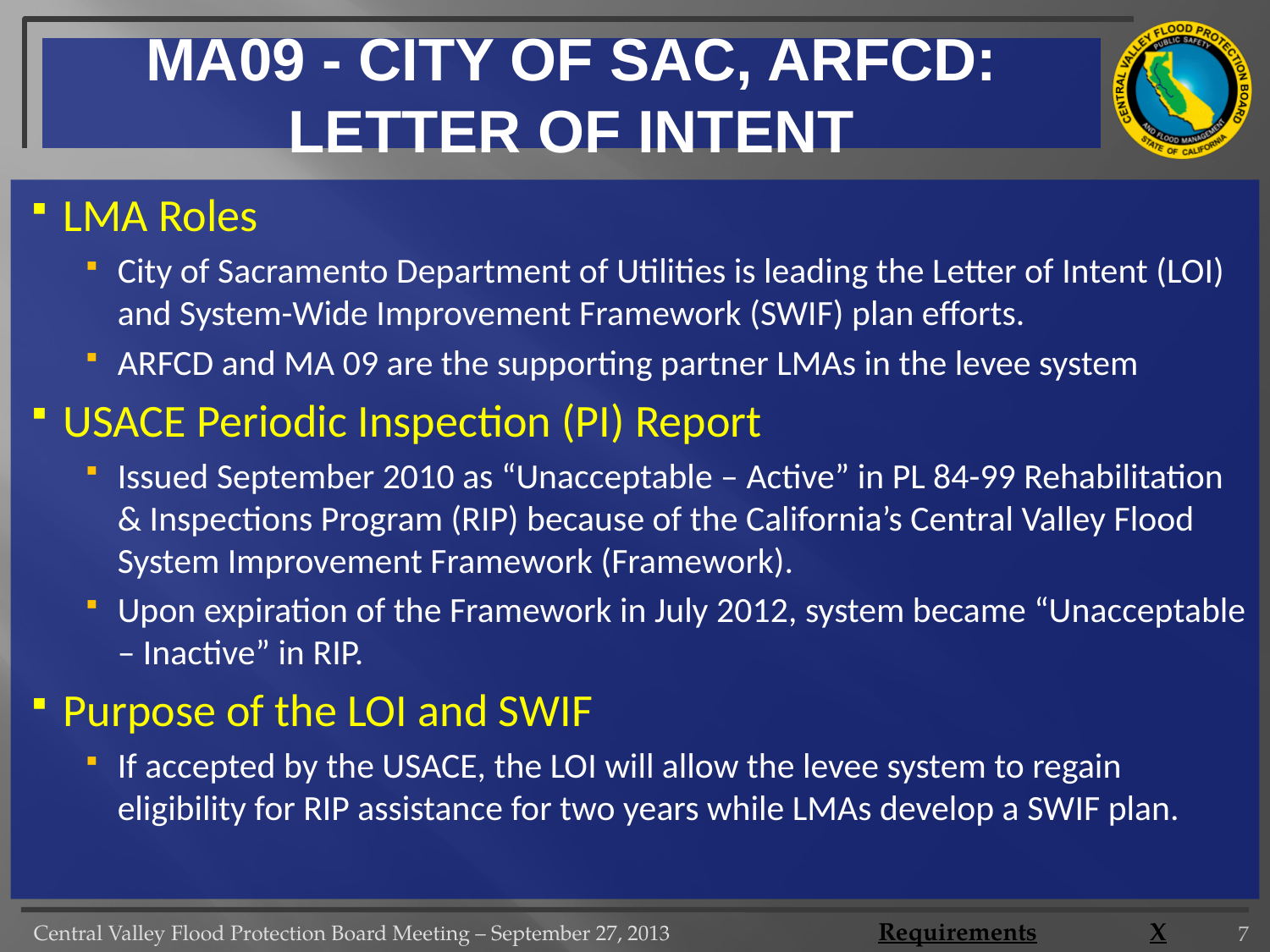

# MA09 - City of Sac, ARFCD: letter of intent
LMA Roles
City of Sacramento Department of Utilities is leading the Letter of Intent (LOI) and System-Wide Improvement Framework (SWIF) plan efforts.
ARFCD and MA 09 are the supporting partner LMAs in the levee system
USACE Periodic Inspection (PI) Report
Issued September 2010 as “Unacceptable – Active” in PL 84-99 Rehabilitation & Inspections Program (RIP) because of the California’s Central Valley Flood System Improvement Framework (Framework).
Upon expiration of the Framework in July 2012, system became “Unacceptable – Inactive” in RIP.
Purpose of the LOI and SWIF
If accepted by the USACE, the LOI will allow the levee system to regain eligibility for RIP assistance for two years while LMAs develop a SWIF plan.
7